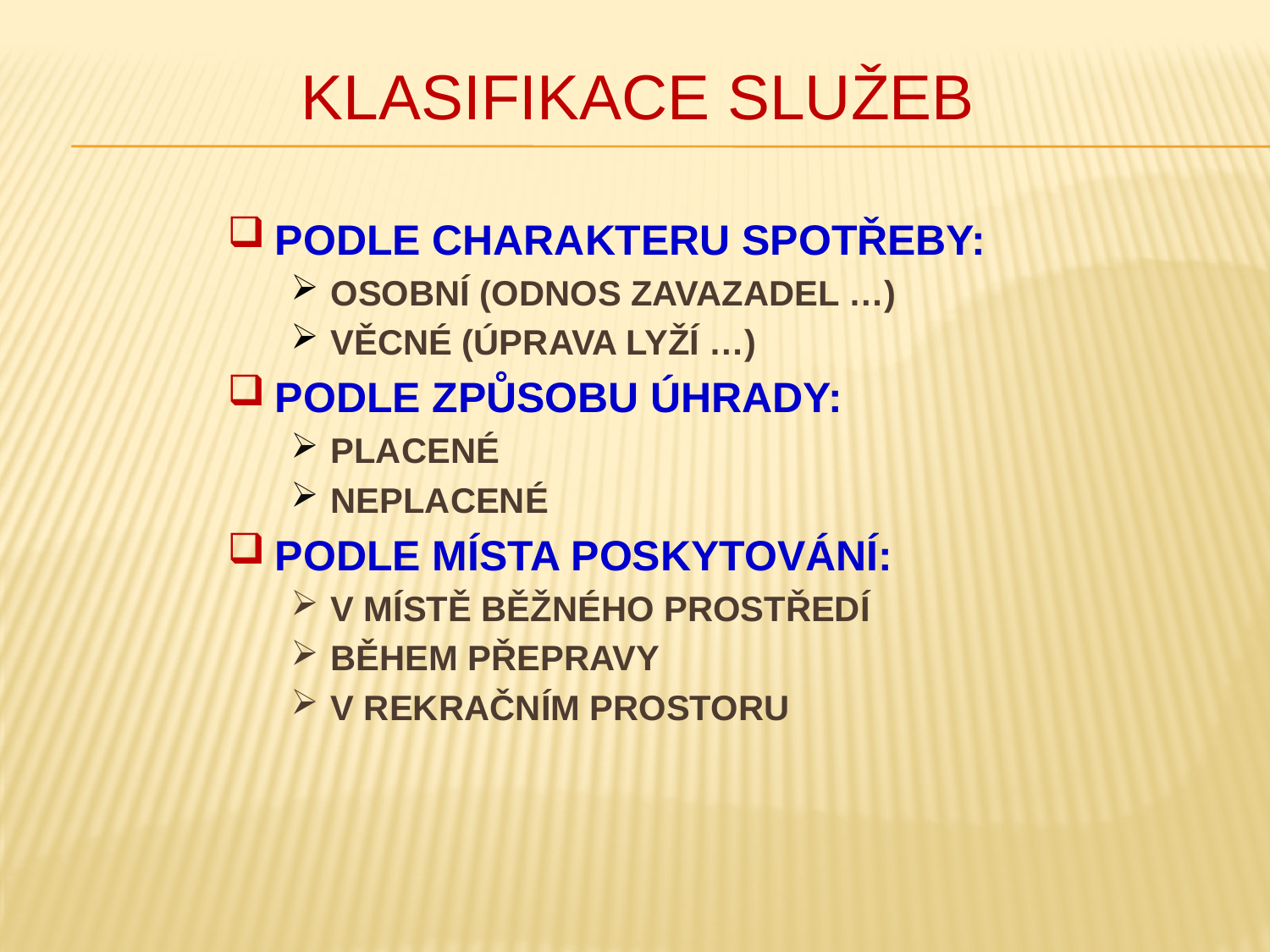

# KLASIFIKACE SLUŽEB
PODLE CHARAKTERU SPOTŘEBY:
OSOBNÍ (ODNOS ZAVAZADEL …)
VĚCNÉ (ÚPRAVA LYŽÍ …)
Podle způsobu úhrady:
PLACENÉ
NEPLACENÉ
PODLE MÍSTA POSKYTOVÁNÍ:
V MÍSTĚ BĚŽNÉHO PROSTŘEDÍ
BĚHEM PŘEPRAVY
V REKRAČNÍM PROSTORU